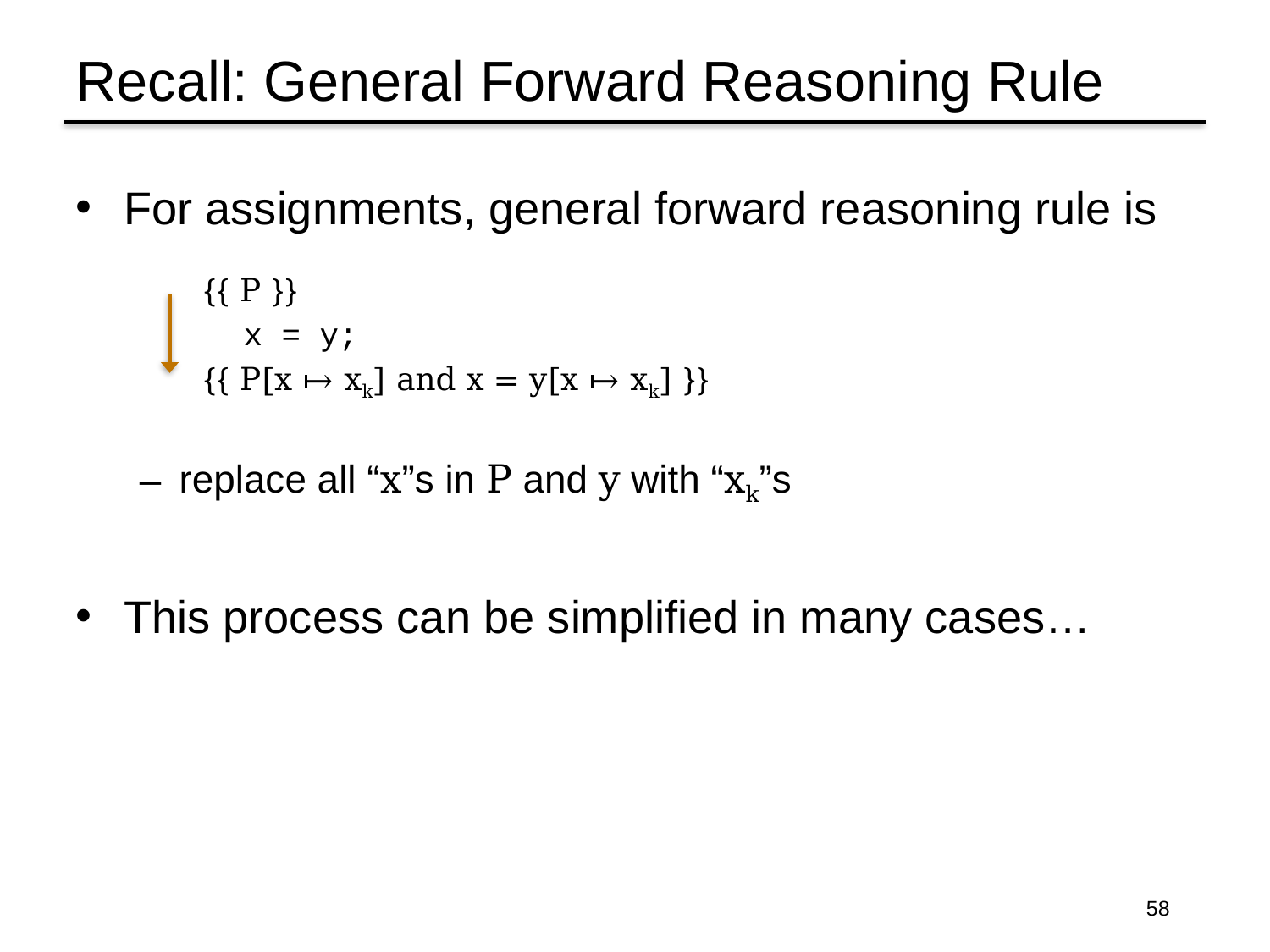

# Recall: General Forward Reasoning Rule
For assignments, general forward reasoning rule is

{{ P }}
    x = y;
{{ P[x ↦ xk] and x = y[x ↦ xk] }}

replace all “x”s in P and y with “xk”s

This process can be simplified in many cases…

58